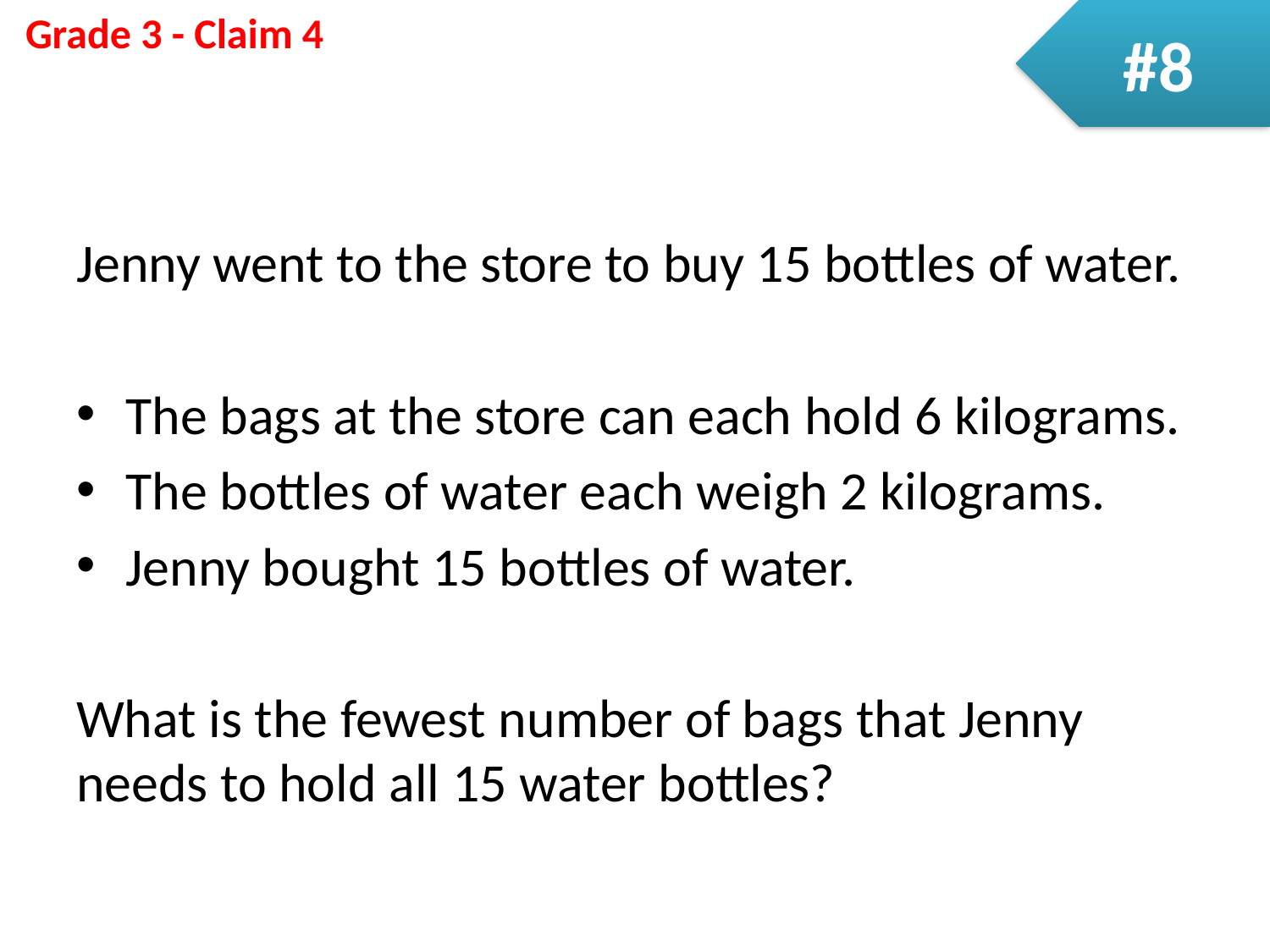

#8
Jenny went to the store to buy 15 bottles of water.

The bags at the store can each hold 6 kilograms.
The bottles of water each weigh 2 kilograms.
Jenny bought 15 bottles of water.

What is the fewest number of bags that Jenny needs to hold all 15 water bottles?